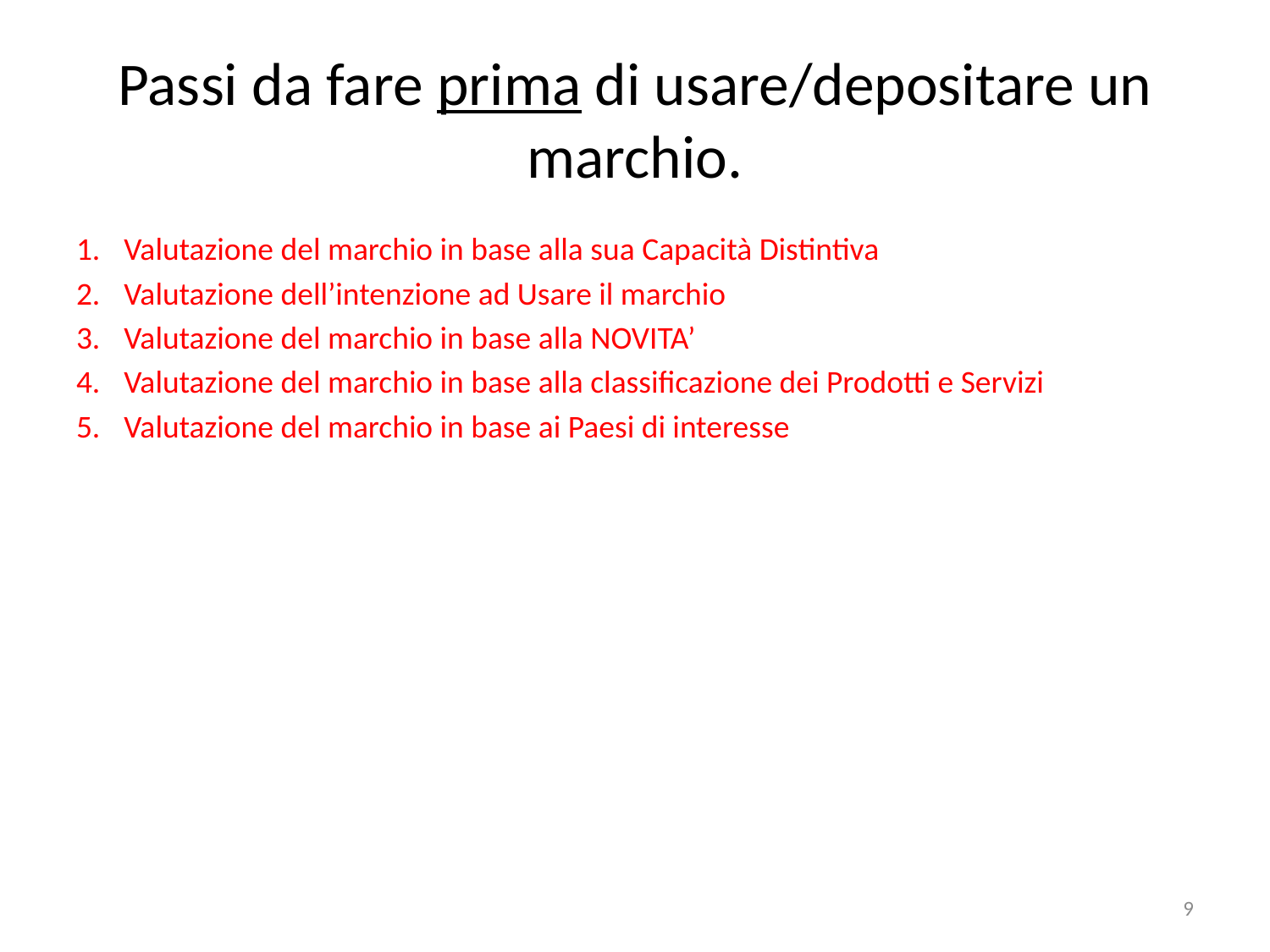

# Passi da fare prima di usare/depositare un marchio.
Valutazione del marchio in base alla sua Capacità Distintiva
Valutazione dell’intenzione ad Usare il marchio
Valutazione del marchio in base alla NOVITA’
Valutazione del marchio in base alla classificazione dei Prodotti e Servizi
Valutazione del marchio in base ai Paesi di interesse
9